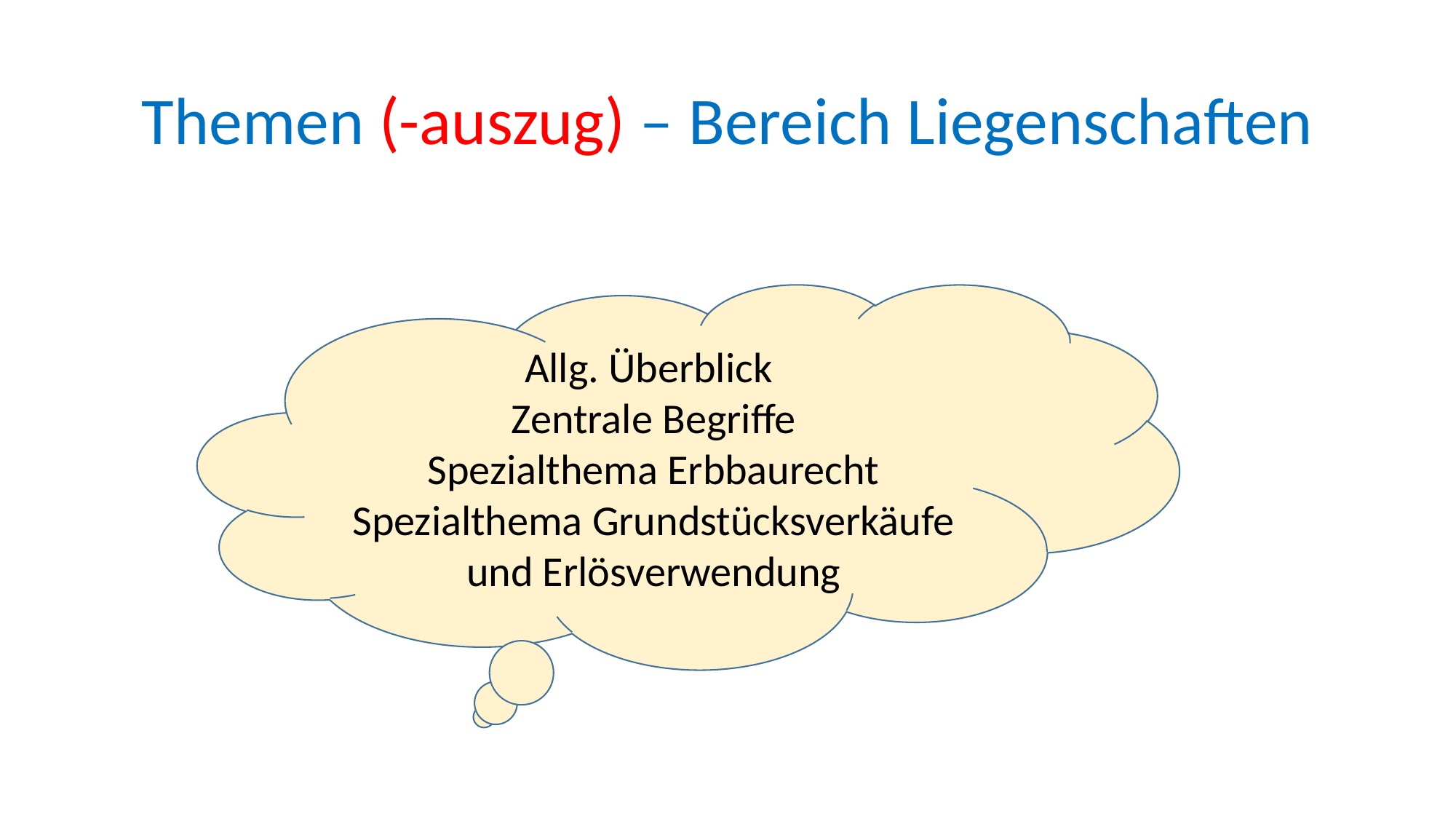

# Themen (-auszug) – Bereich Liegenschaften

Allg. Überblick
Zentrale Begriffe
Spezialthema Erbbaurecht
Spezialthema Grundstücksverkäufe und Erlösverwendung